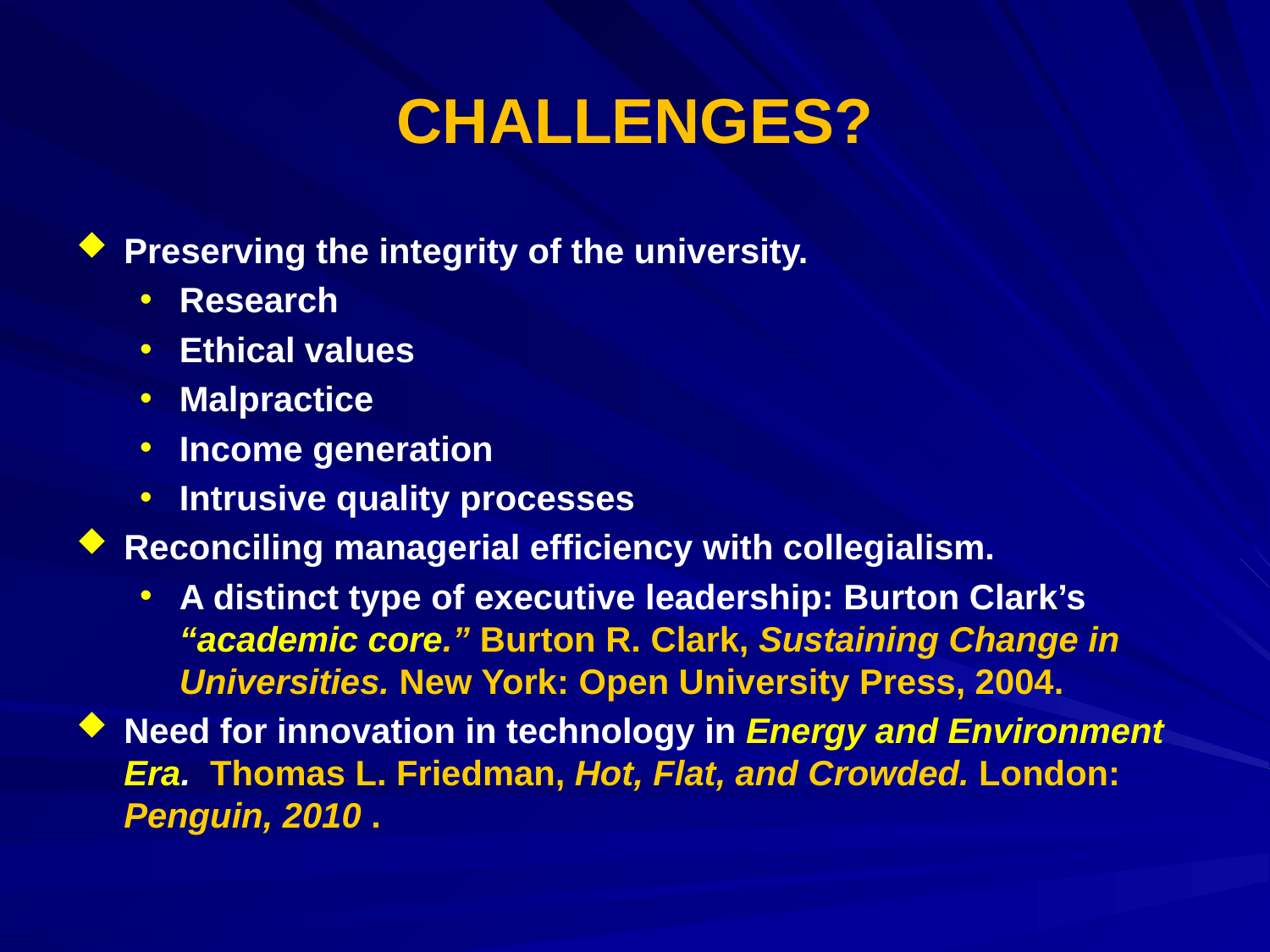

# CHALLENGES?
Preserving the integrity of the university.
Research
Ethical values
Malpractice
Income generation
Intrusive quality processes
Reconciling managerial efficiency with collegialism.
A distinct type of executive leadership: Burton Clark’s “academic core.” Burton R. Clark, Sustaining Change in Universities. New York: Open University Press, 2004.
Need for innovation in technology in Energy and Environment Era.  Thomas L. Friedman, Hot, Flat, and Crowded. London: Penguin, 2010 .